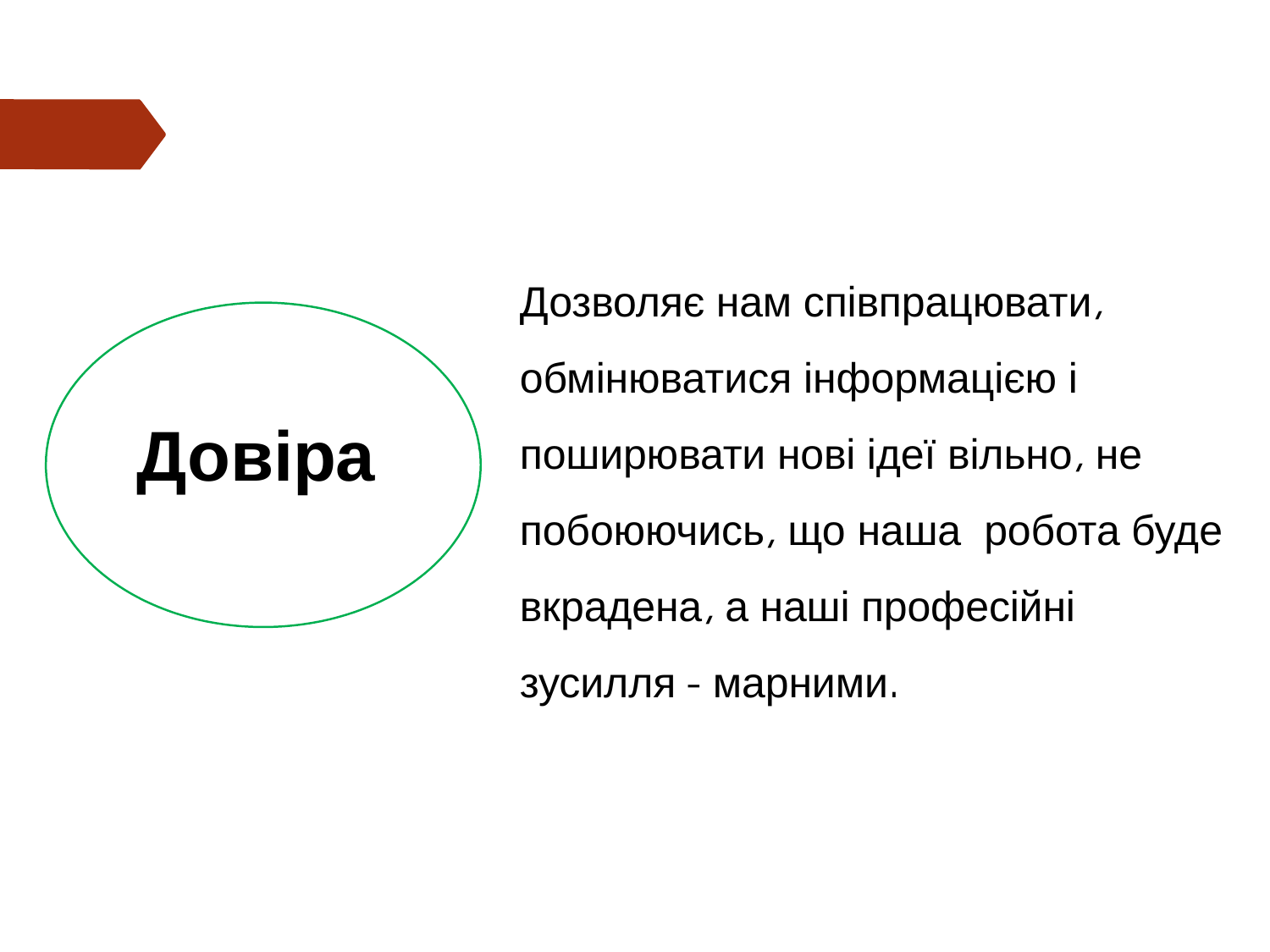

# Дозволяє нам співпрацювати,  обмінюватися інформацією і поширювати нові ідеї вільно, не побоюючись, що наша  робота буде вкрадена, а наші професійні зусилля - марними.

Довіра